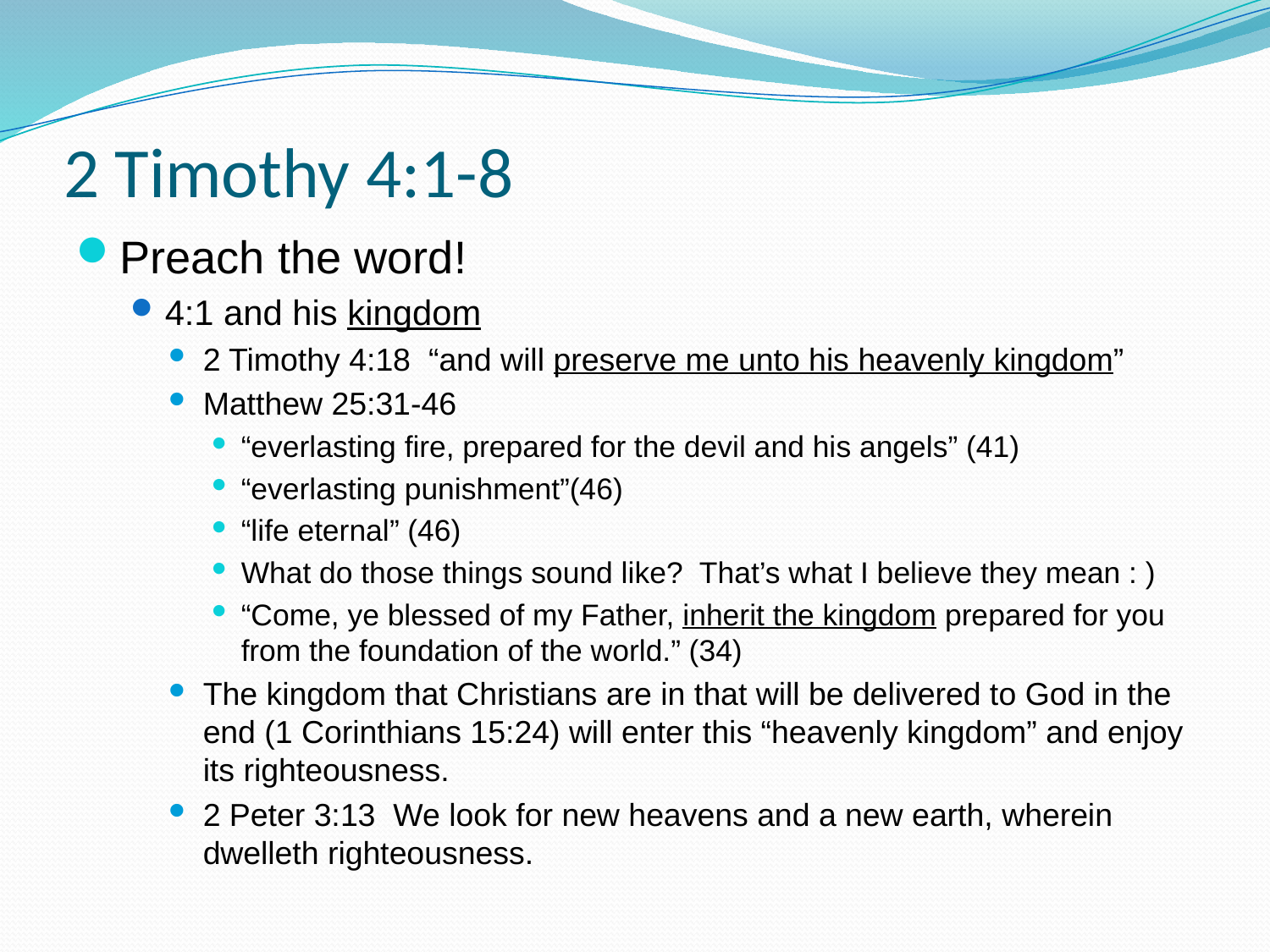

# 2 Timothy 4:1-8
Preach the word!
4:1 and his kingdom
2 Timothy 4:18  “and will preserve me unto his heavenly kingdom”
Matthew 25:31-46
“everlasting fire, prepared for the devil and his angels” (41)
“everlasting punishment”(46)
“life eternal” (46)
What do those things sound like?  That’s what I believe they mean : )
“Come, ye blessed of my Father, inherit the kingdom prepared for you from the foundation of the world.” (34)
The kingdom that Christians are in that will be delivered to God in the end (1 Corinthians 15:24) will enter this “heavenly kingdom” and enjoy its righteousness.
2 Peter 3:13  We look for new heavens and a new earth, wherein dwelleth righteousness.